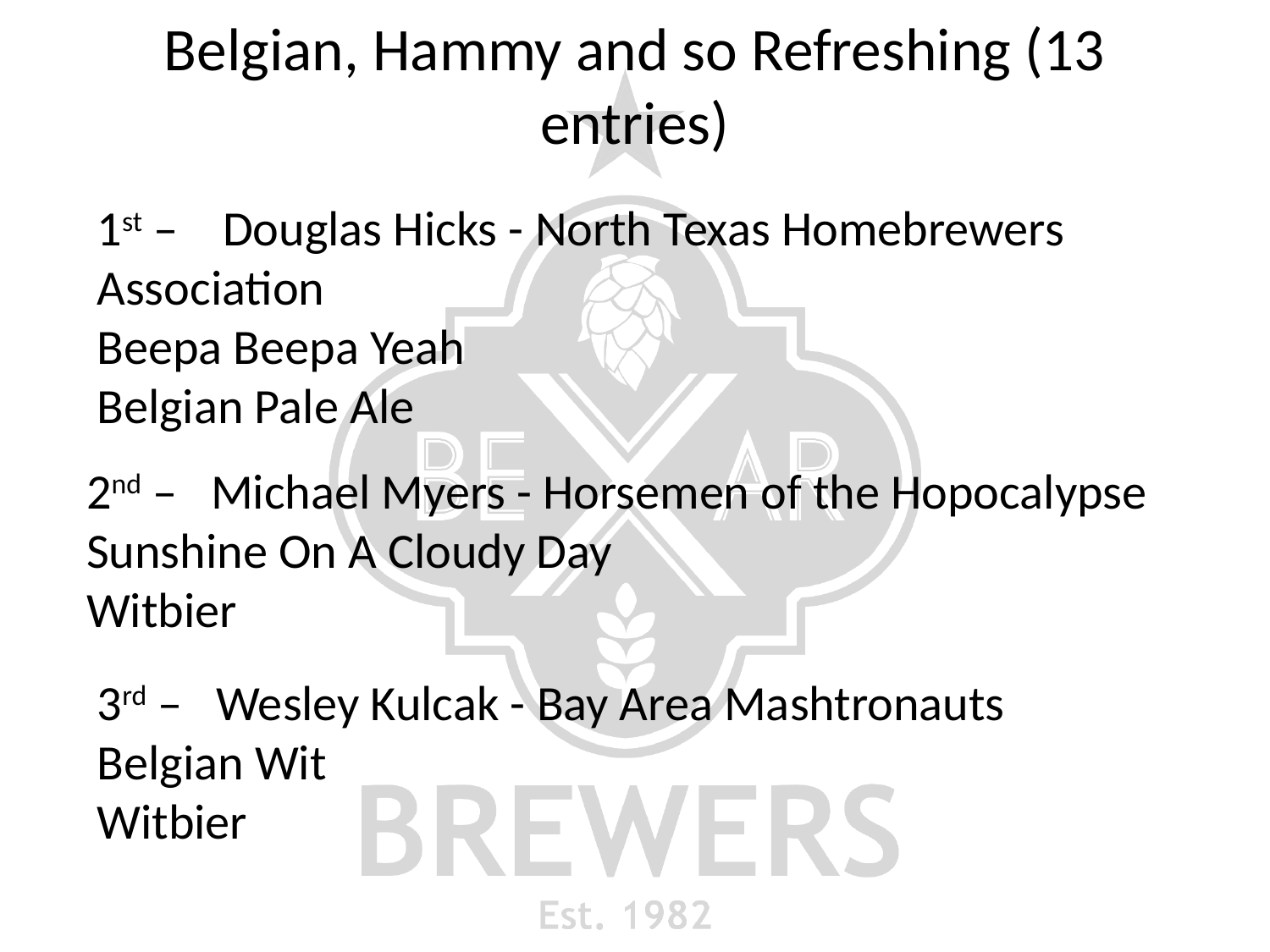

# Belgian, Hammy and so Refreshing (13 entries)
1st –    Douglas Hicks - North Texas Homebrewers Association
Beepa Beepa Yeah
Belgian Pale Ale
2nd –   Michael Myers - Horsemen of the Hopocalypse
Sunshine On A Cloudy Day
Witbier

3rd –   Wesley Kulcak - Bay Area Mashtronauts
Belgian Wit
Witbier